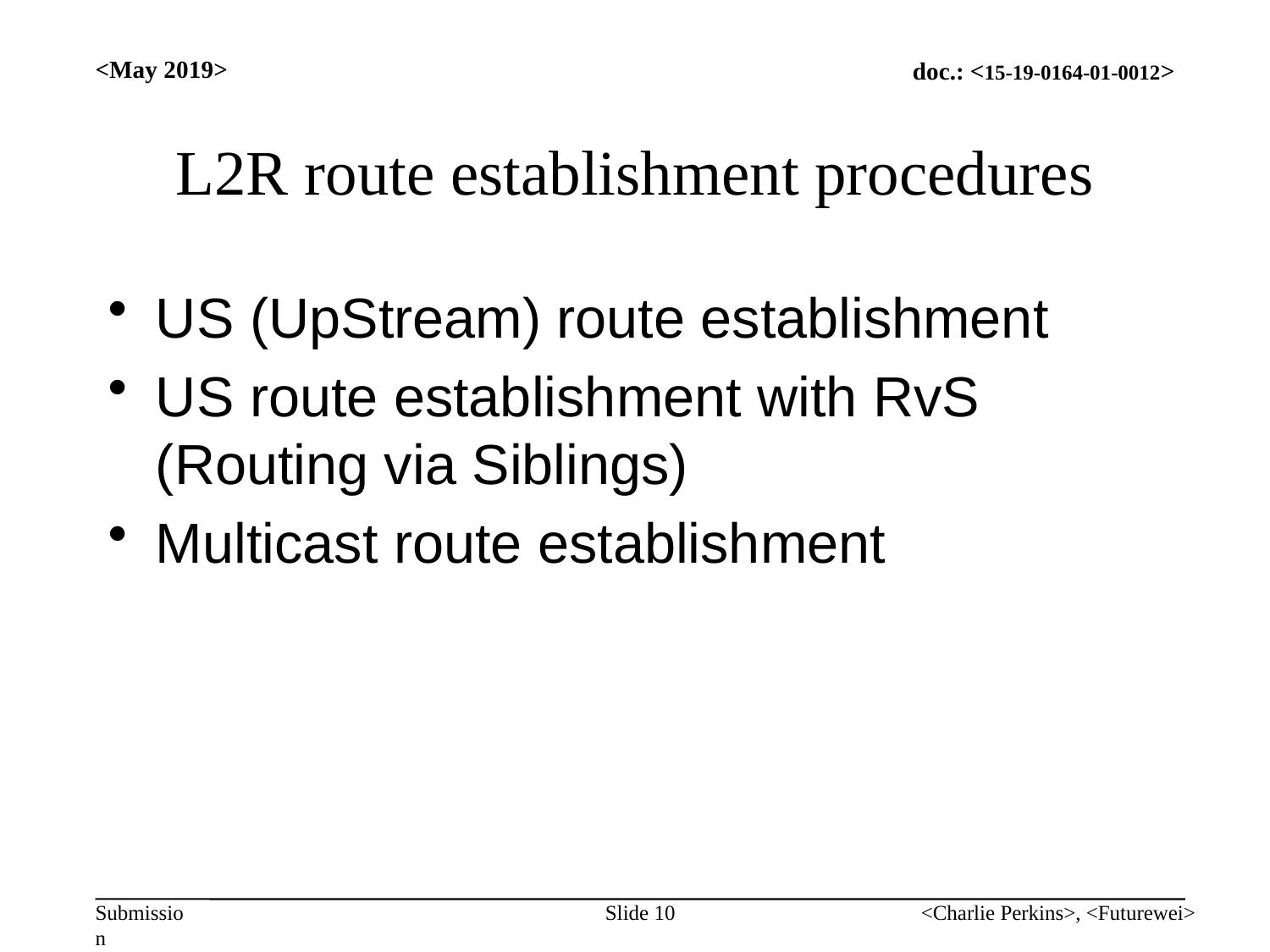

<May 2019>
# L2R route establishment procedures
US (UpStream) route establishment
US route establishment with RvS (Routing via Siblings)
Multicast route establishment
Slide 10
<Charlie Perkins>, <Futurewei>